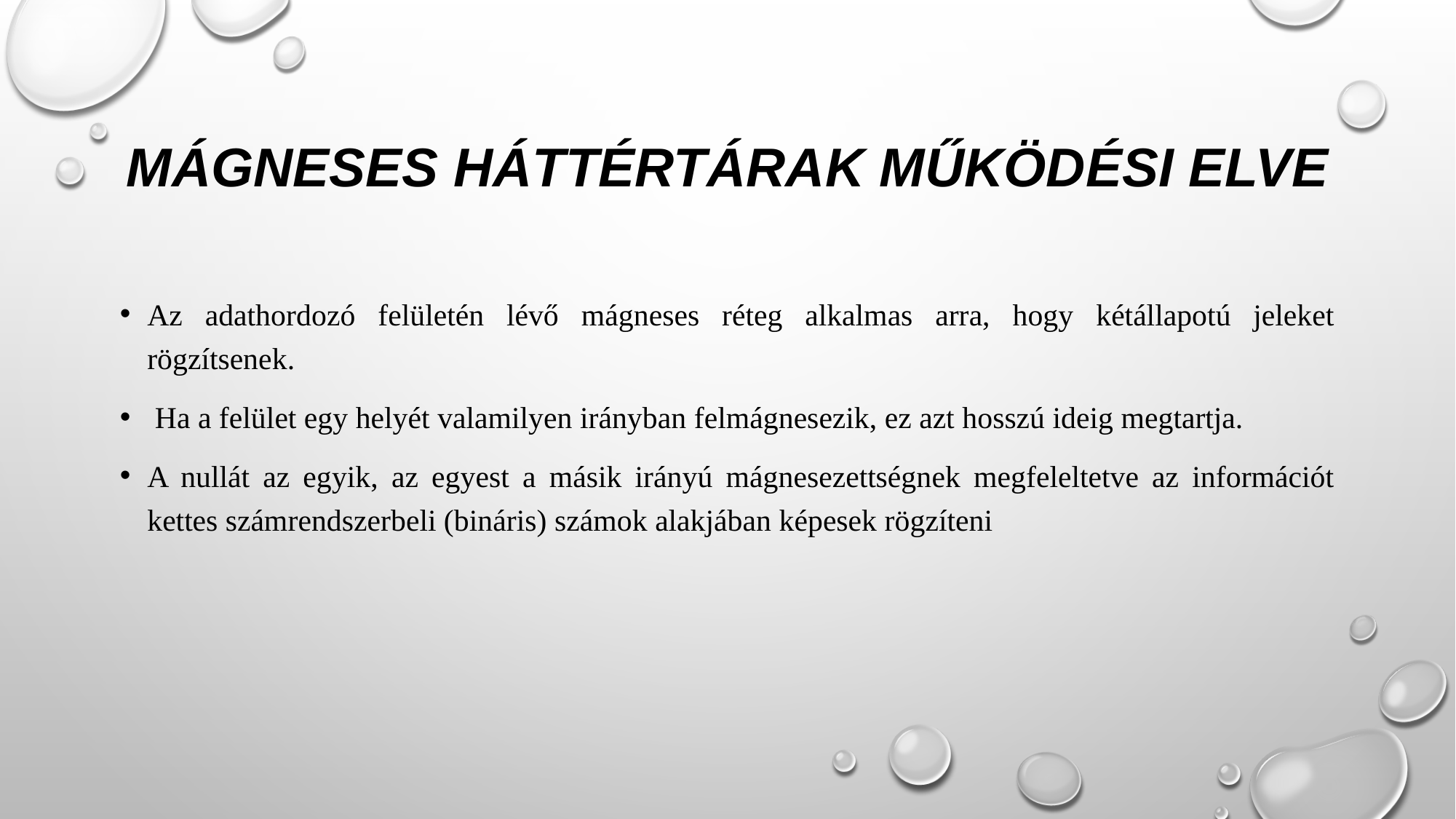

# Mágneses háttértárak működési elve
Az adathordozó felületén lévő mágneses réteg alkalmas arra, hogy kétállapotú jeleket rögzítsenek.
 Ha a felület egy helyét valamilyen irányban felmágnesezik, ez azt hosszú ideig megtartja.
A nullát az egyik, az egyest a másik irányú mágnesezettségnek megfeleltetve az információt kettes számrendszerbeli (bináris) számok alakjában képesek rögzíteni